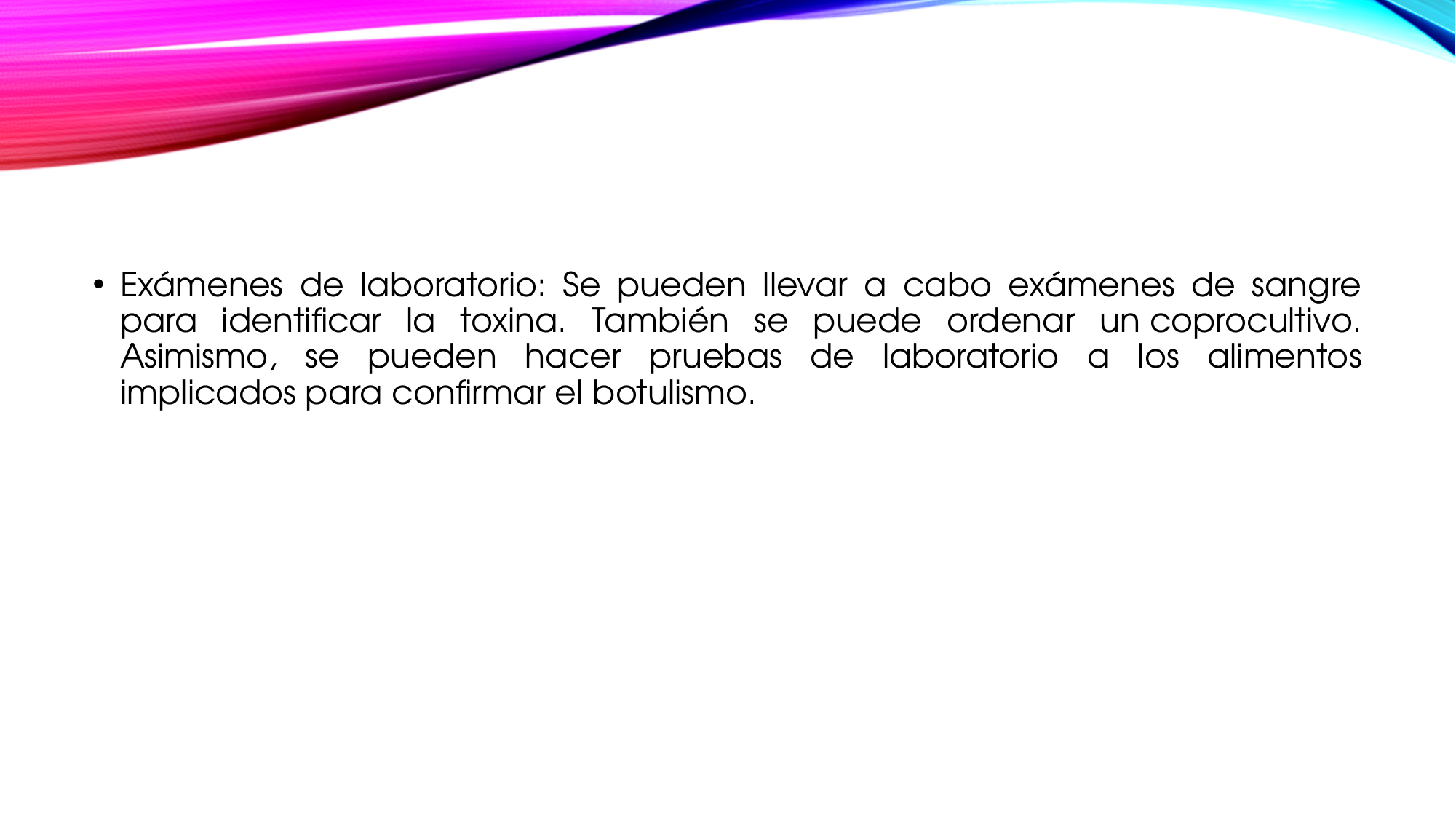

Exámenes de laboratorio: Se pueden llevar a cabo exámenes de sangre para identificar la toxina. También se puede ordenar un coprocultivo. Asimismo, se pueden hacer pruebas de laboratorio a los alimentos implicados para confirmar el botulismo.